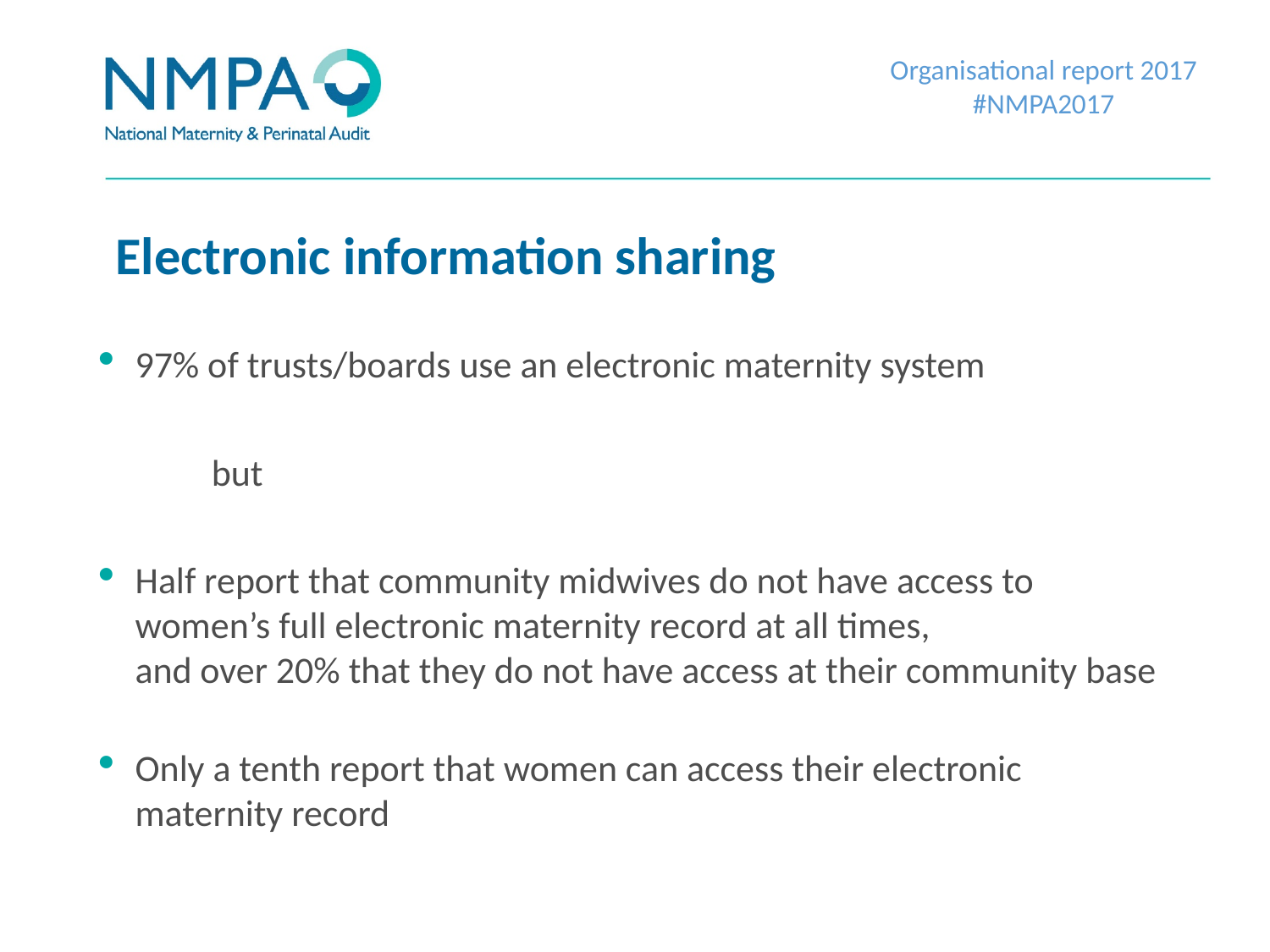

Organisational report 2017
#NMPA2017
# Electronic information sharing
97% of trusts/boards use an electronic maternity system

	but

Half report that community midwives do not have access to women’s full electronic maternity record at all times,
and over 20% that they do not have access at their community base
Only a tenth report that women can access their electronic maternity record